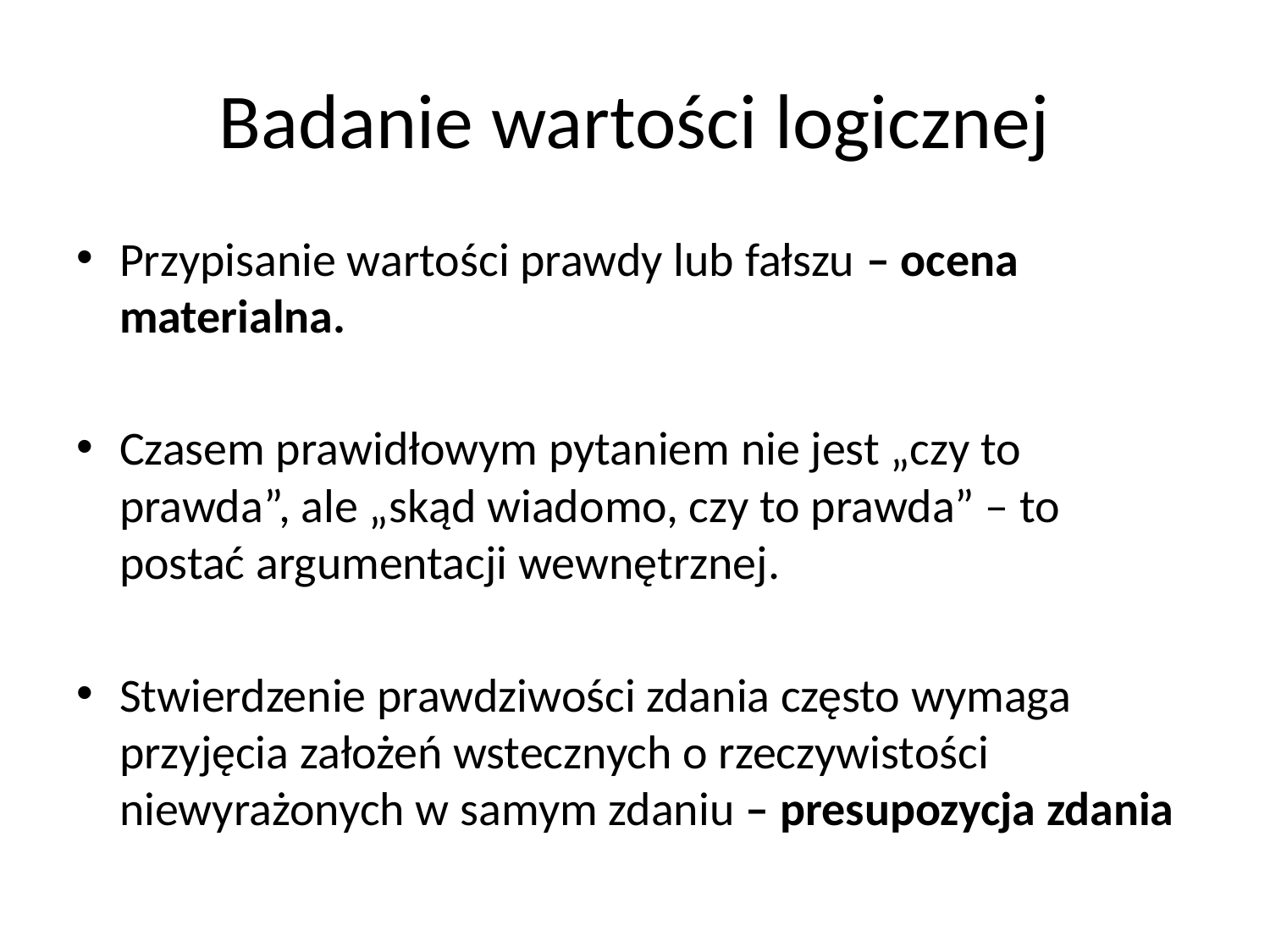

# Badanie wartości logicznej
Przypisanie wartości prawdy lub fałszu – ocena materialna.

Czasem prawidłowym pytaniem nie jest „czy to prawda”, ale „skąd wiadomo, czy to prawda” – to postać argumentacji wewnętrznej.

Stwierdzenie prawdziwości zdania często wymaga przyjęcia założeń wstecznych o rzeczywistości niewyrażonych w samym zdaniu – presupozycja zdania